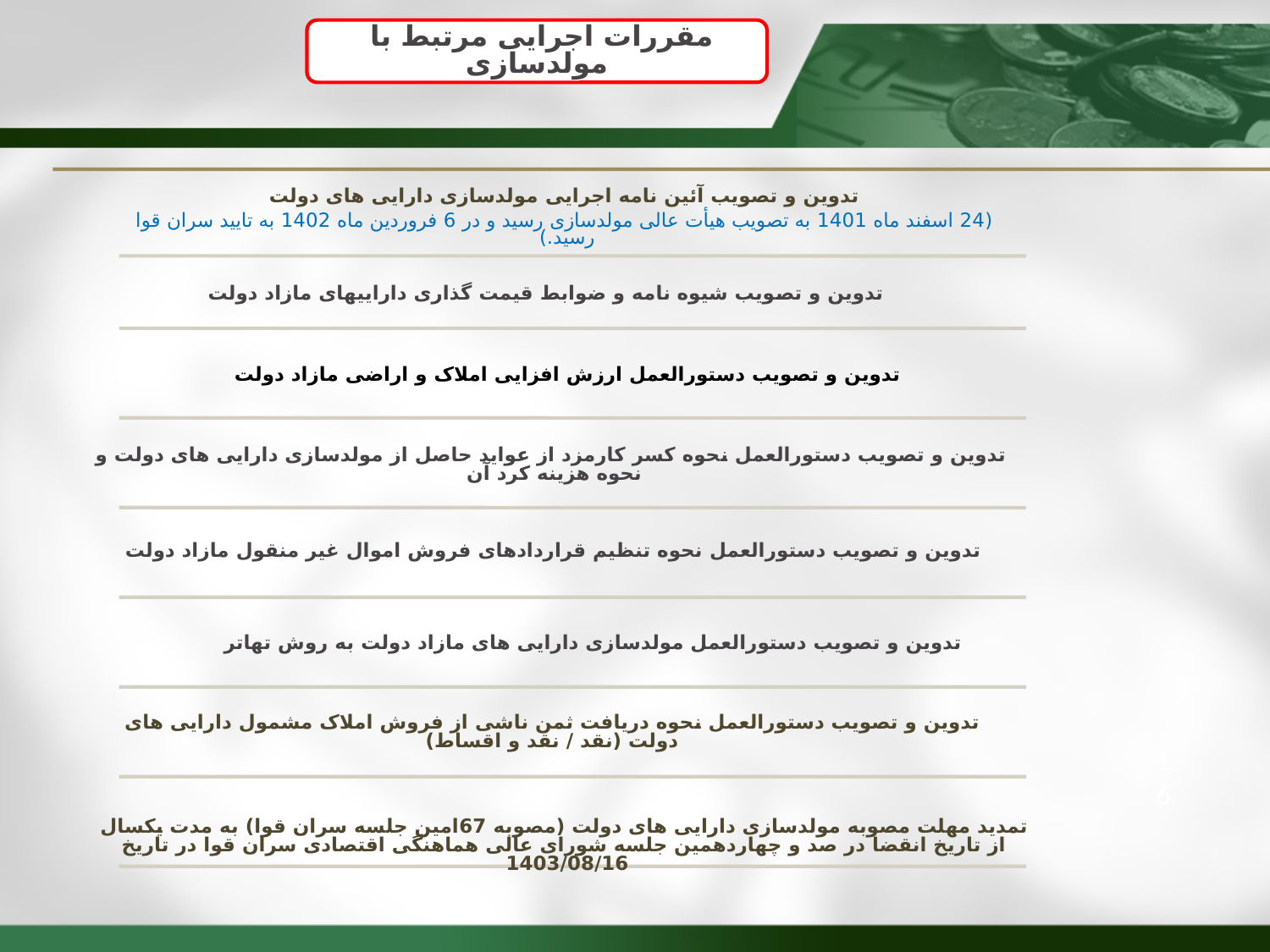

مقررات اجرایی مرتبط با مولدسازی

تدوین و تصویب آئین نامه اجرایی مولدسازی دارایی های دولت
(24 اسفند ماه 1401 به تصویب هیأت عالی مولدسازی رسید و در 6 فروردین ماه 1402 به تایید سران قوا رسید.)

تدوین و تصویب شیوه نامه و ضوابط قیمت گذاری دارایی­های مازاد دولت

تدوین و تصویب دستورالعمل ارزش افزایی املاک و اراضی مازاد دولت

تدوین و تصویب دستورالعمل نحوه کسر کارمزد از عواید حاصل از مولدسازی دارایی های دولت و نحوه هزینه کرد آن

تدوین و تصویب دستورالعمل نحوه تنظیم قراردادهای فروش اموال غیر منقول مازاد دولت

تدوین و تصویب دستورالعمل مولدسازی دارایی های مازاد دولت به روش تهاتر

تدوین و تصویب دستورالعمل نحوه دریافت ثمن ناشی از فروش املاک مشمول دارایی های دولت (نقد / نقد و اقساط)

تمدید مهلت مصوبه مولدسازی دارایی های دولت (مصوبه 67امین جلسه سران قوا) به مدت یکسال از تاریخ انقضا در صد و چهاردهمین جلسه شورای عالی هماهنگی اقتصادی سران قوا در تاریخ 1403/08/16

16